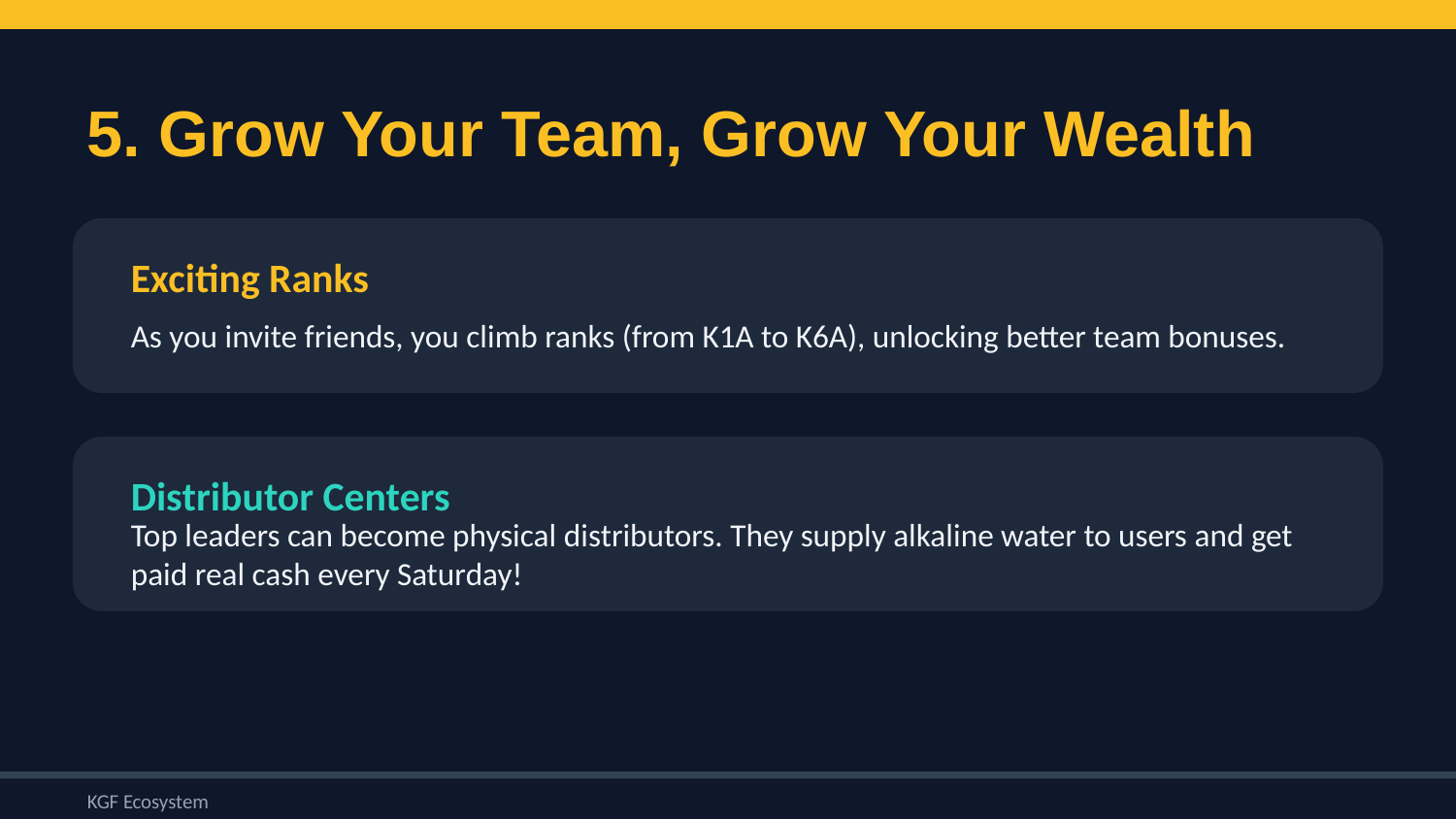

5. Grow Your Team, Grow Your Wealth

Exciting Ranks
As you invite friends, you climb ranks (from K1A to K6A), unlocking better team bonuses.

Distributor Centers
Top leaders can become physical distributors. They supply alkaline water to users and get paid real cash every Saturday!